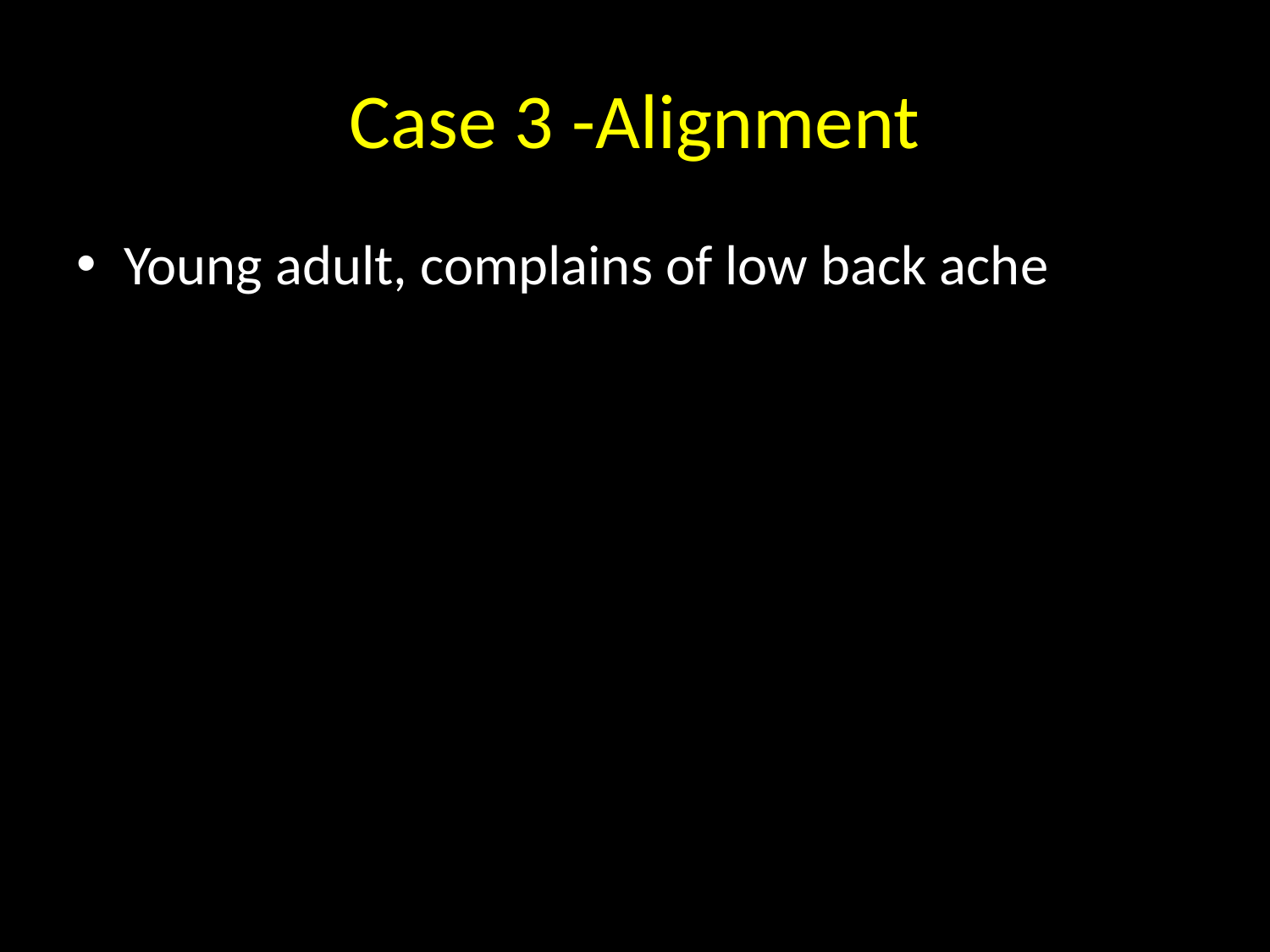

# Case 3 -Alignment
Young adult, complains of low back ache